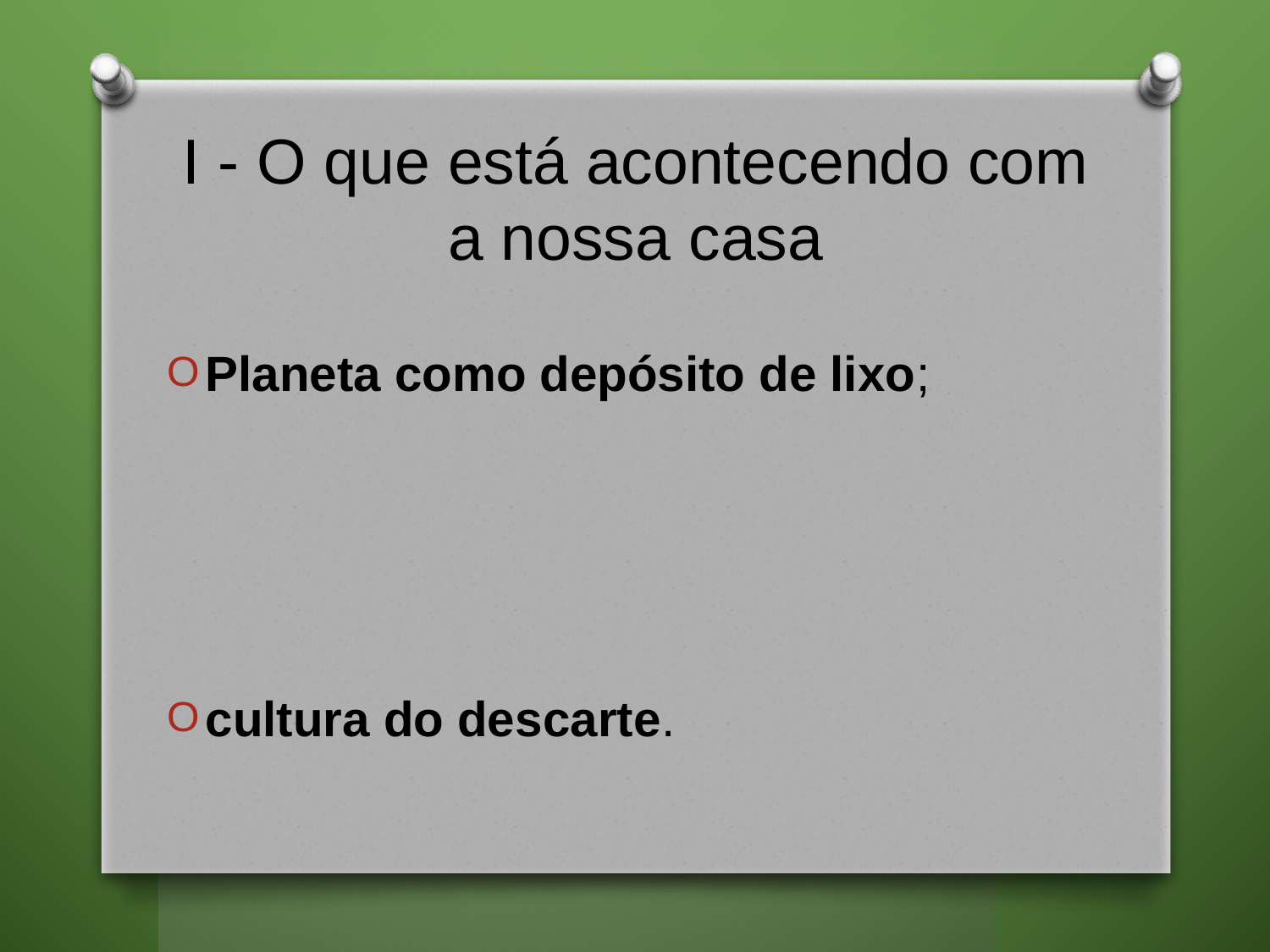

# I - O que está acontecendo com a nossa casa
Planeta como depósito de lixo;

cultura do descarte.